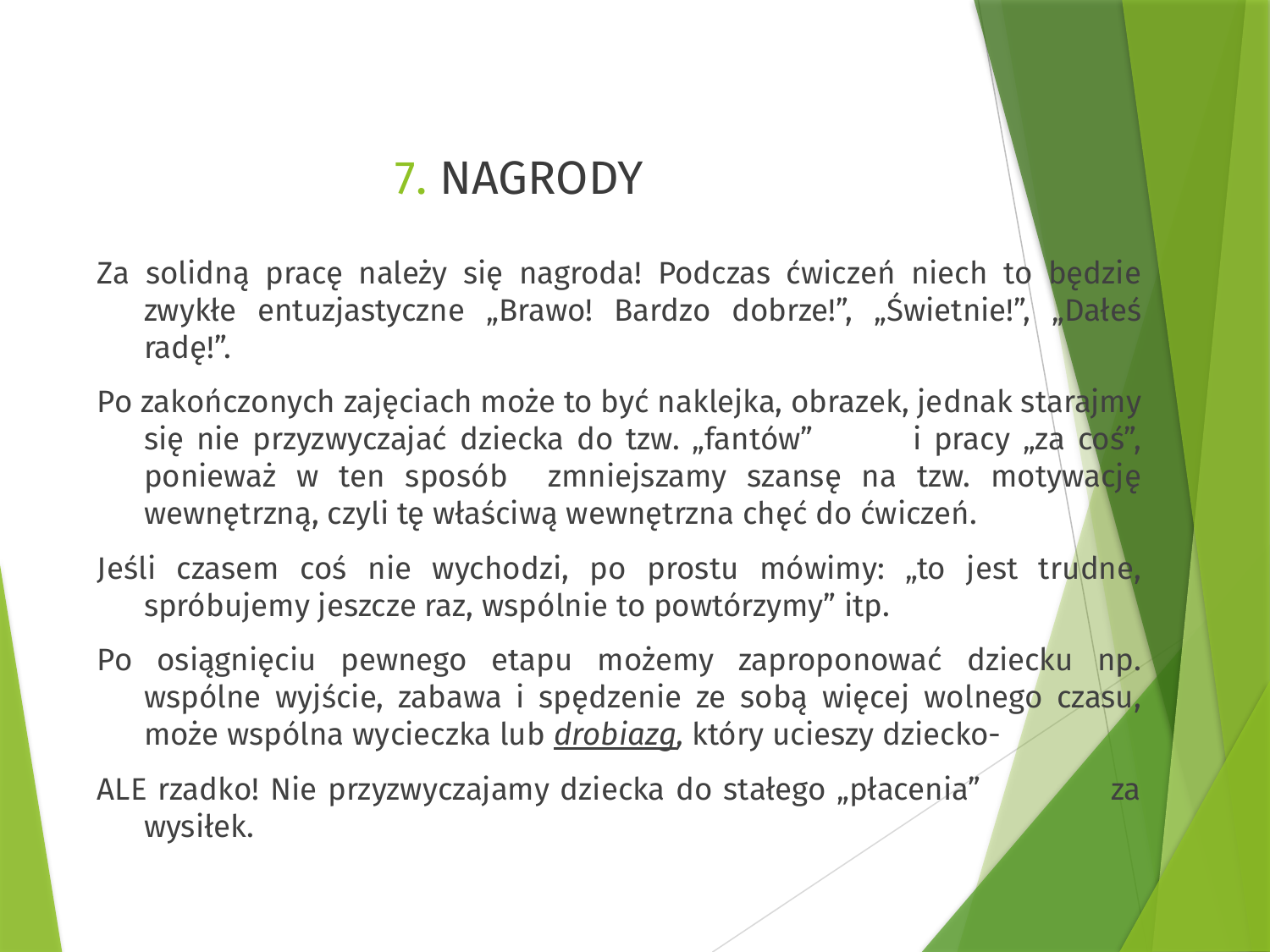

# 7. NAGRODY
Za solidną pracę należy się nagroda! Podczas ćwiczeń niech to będzie zwykłe entuzjastyczne „Brawo! Bardzo dobrze!”, „Świetnie!”, „Dałeś radę!”.
Po zakończonych zajęciach może to być naklejka, obrazek, jednak starajmy się nie przyzwyczajać dziecka do tzw. „fantów”        i pracy „za coś”, ponieważ w ten sposób  zmniejszamy szansę na tzw. motywację wewnętrzną, czyli tę właściwą wewnętrzna chęć do ćwiczeń.
Jeśli czasem coś nie wychodzi, po prostu mówimy: „to jest trudne, spróbujemy jeszcze raz, wspólnie to powtórzymy” itp.
Po osiągnięciu pewnego etapu możemy zaproponować dziecku np. wspólne wyjście, zabawa i spędzenie ze sobą więcej wolnego czasu, może wspólna wycieczka lub drobiazg, który ucieszy dziecko-
ALE rzadko! Nie przyzwyczajamy dziecka do stałego „płacenia”            za wysiłek.